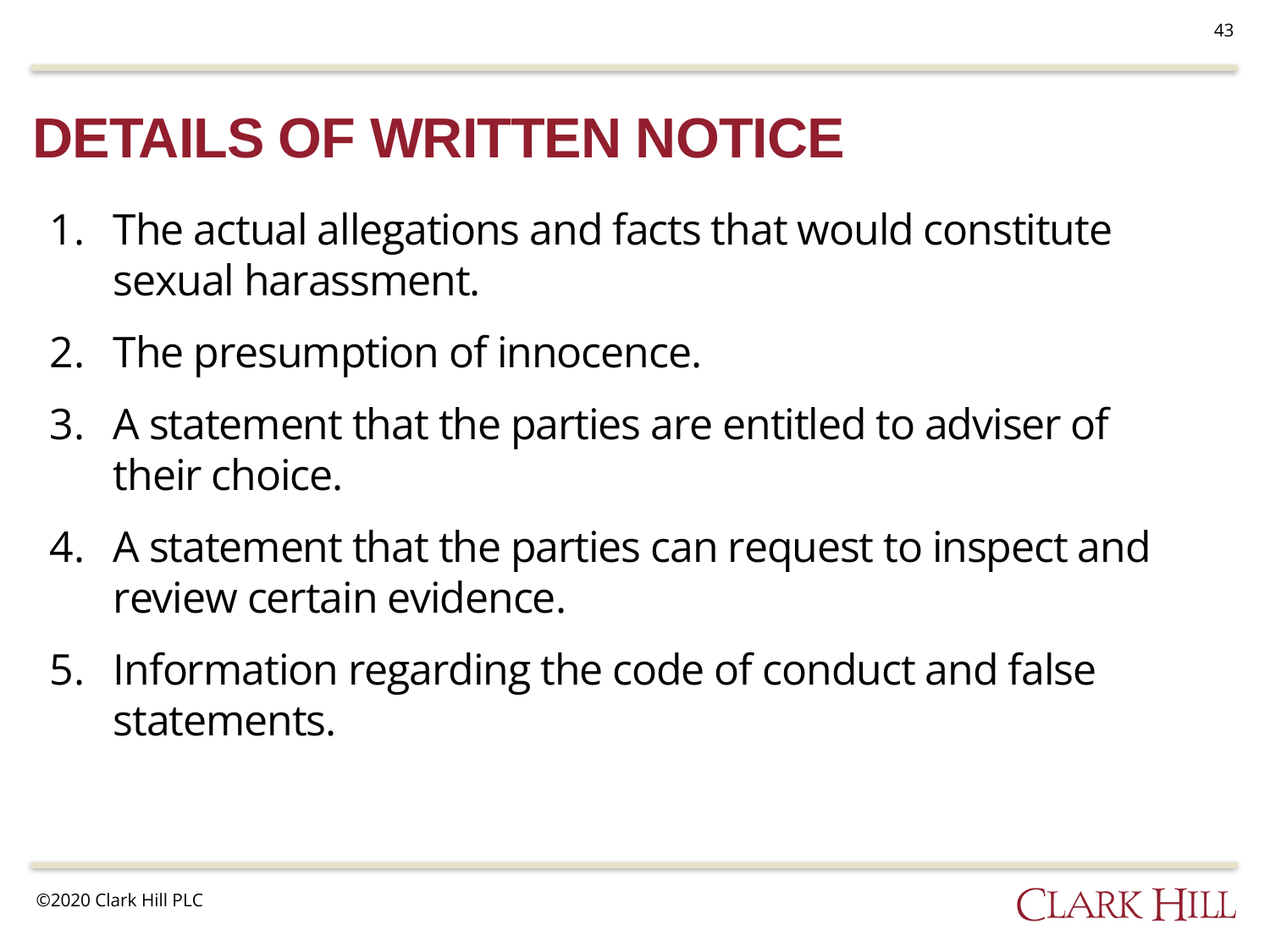

43
# Details of written notice
The actual allegations and facts that would constitute sexual harassment.
The presumption of innocence.
A statement that the parties are entitled to adviser of their choice.
A statement that the parties can request to inspect and review certain evidence.
Information regarding the code of conduct and false statements.
©2020 Clark Hill PLC